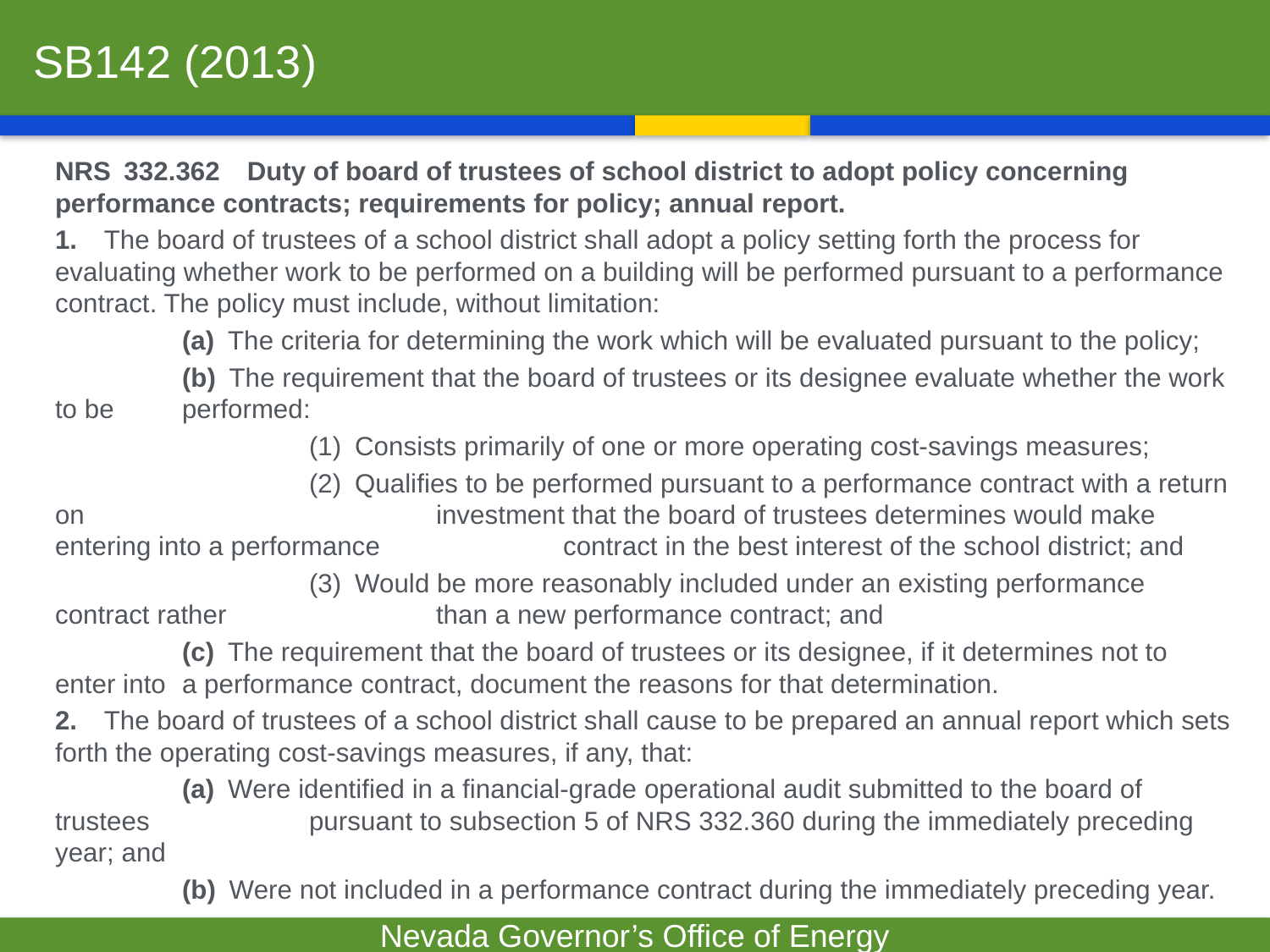

# SB142 (2013)
NRS 332.362  Duty of board of trustees of school district to adopt policy concerning performance contracts; requirements for policy; annual report.
1.  The board of trustees of a school district shall adopt a policy setting forth the process for evaluating whether work to be performed on a building will be performed pursuant to a performance contract. The policy must include, without limitation:
 	(a) The criteria for determining the work which will be evaluated pursuant to the policy;
	(b) The requirement that the board of trustees or its designee evaluate whether the work to be 	performed:
		(1) Consists primarily of one or more operating cost-savings measures;
		(2) Qualifies to be performed pursuant to a performance contract with a return on 			investment that the board of trustees determines would make entering into a performance 		contract in the best interest of the school district; and
		(3) Would be more reasonably included under an existing performance contract rather 		than a new performance contract; and
	(c) The requirement that the board of trustees or its designee, if it determines not to enter into 	a performance contract, document the reasons for that determination.
2.  The board of trustees of a school district shall cause to be prepared an annual report which sets forth the operating cost-savings measures, if any, that:
	(a) Were identified in a financial-grade operational audit submitted to the board of trustees 		pursuant to subsection 5 of NRS 332.360 during the immediately preceding year; and
	(b) Were not included in a performance contract during the immediately preceding year.